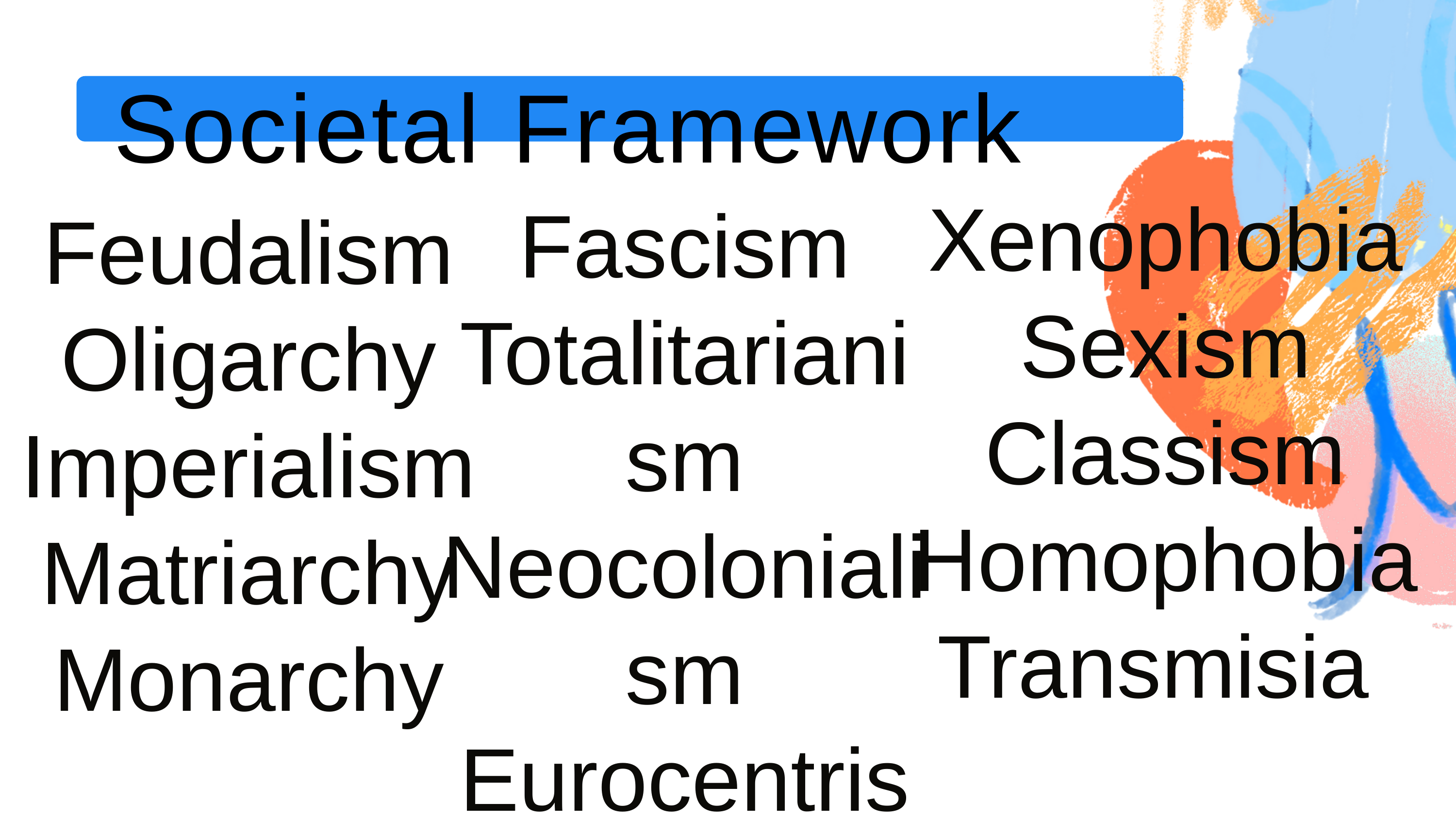

Societal Framework

Xenophobia
Sexism
Classism
Homophobia
Transmisia
Fascism
Totalitarianism
Neocolonialism
Eurocentrism
Racism

Feudalism
Oligarchy
Imperialism
Matriarchy
Monarchy